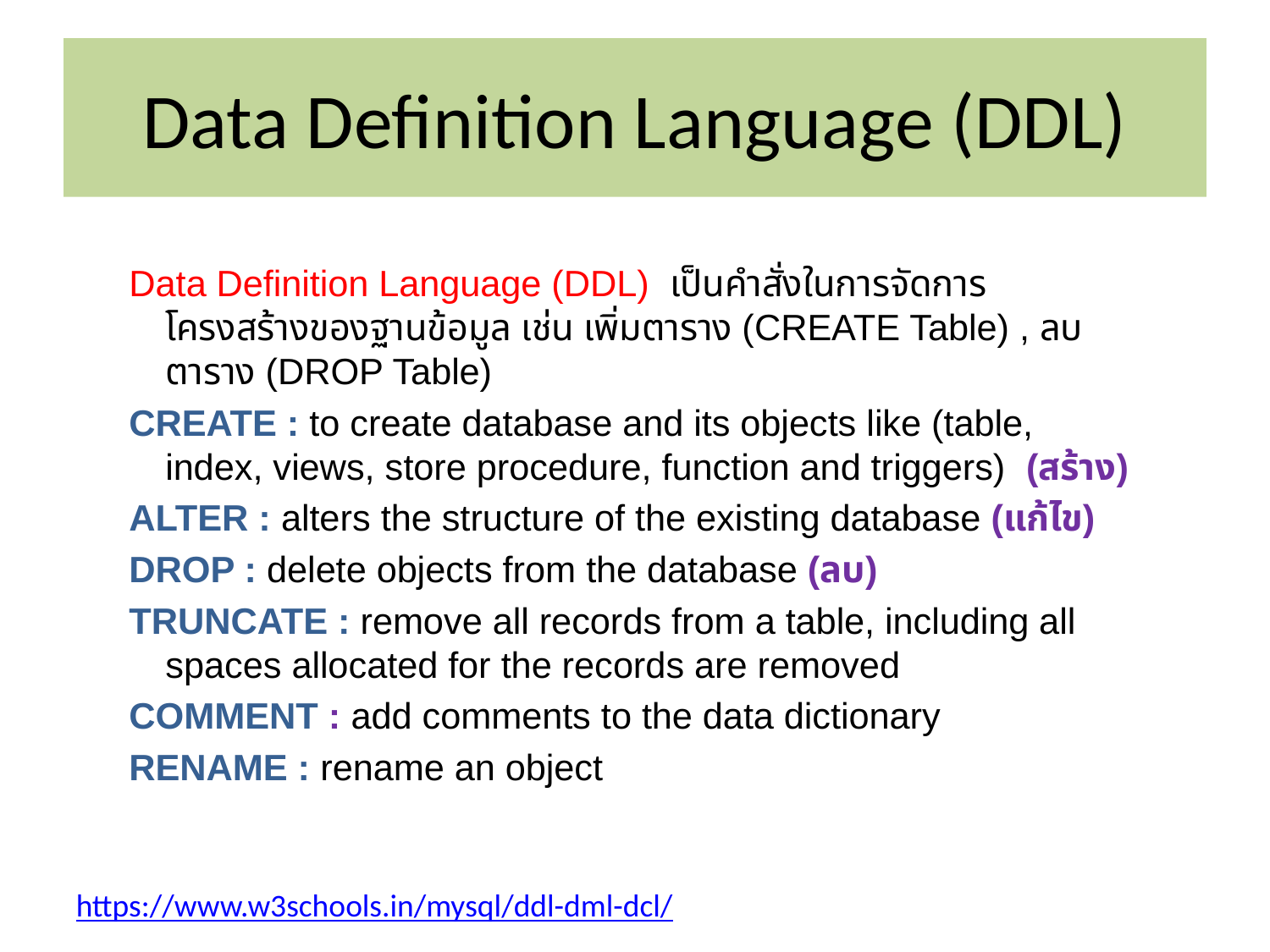

# Data Definition Language (DDL)
Data Definition Language (DDL)  เป็นคำสั่งในการจัดการโครงสร้างของฐานข้อมูล เช่น เพิ่มตาราง (CREATE Table) , ลบตาราง (DROP Table)
CREATE : to create database and its objects like (table, index, views, store procedure, function and triggers)  (สร้าง)
ALTER : alters the structure of the existing database (แก้ไข)
DROP : delete objects from the database (ลบ)
TRUNCATE : remove all records from a table, including all spaces allocated for the records are removed
COMMENT : add comments to the data dictionary
RENAME : rename an object

https://www.w3schools.in/mysql/ddl-dml-dcl/